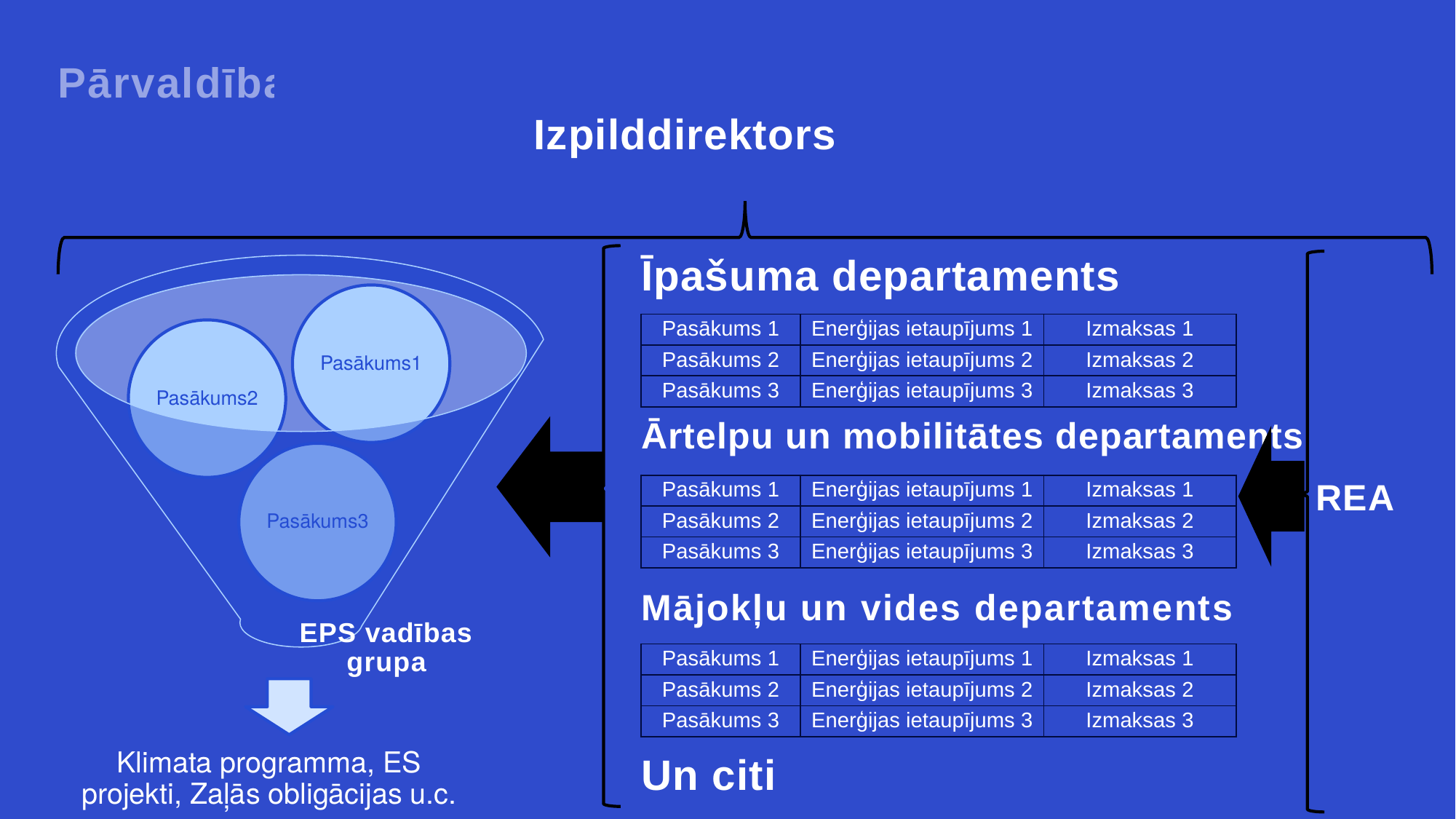

Pārvaldība
Izpilddirektors
Klimata programma, ES projekti, Zaļās obligācijas u.c.
Pasākums3
Pasākums2
Pasākums1

Īpašuma departaments
| Pasākums 1 | Enerģijas ietaupījums 1 | Izmaksas 1 |
| --- | --- | --- |
| Pasākums 2 | Enerģijas ietaupījums 2 | Izmaksas 2 |
| Pasākums 3 | Enerģijas ietaupījums 3 | Izmaksas 3 |

Ārtelpu un mobilitātes departaments

| Pasākums 1 | Enerģijas ietaupījums 1 | Izmaksas 1 |
| --- | --- | --- |
| Pasākums 2 | Enerģijas ietaupījums 2 | Izmaksas 2 |
| Pasākums 3 | Enerģijas ietaupījums 3 | Izmaksas 3 |
REA
Mājokļu un vides departaments
EPS vadības grupa
| Pasākums 1 | Enerģijas ietaupījums 1 | Izmaksas 1 |
| --- | --- | --- |
| Pasākums 2 | Enerģijas ietaupījums 2 | Izmaksas 2 |
| Pasākums 3 | Enerģijas ietaupījums 3 | Izmaksas 3 |
Un citi